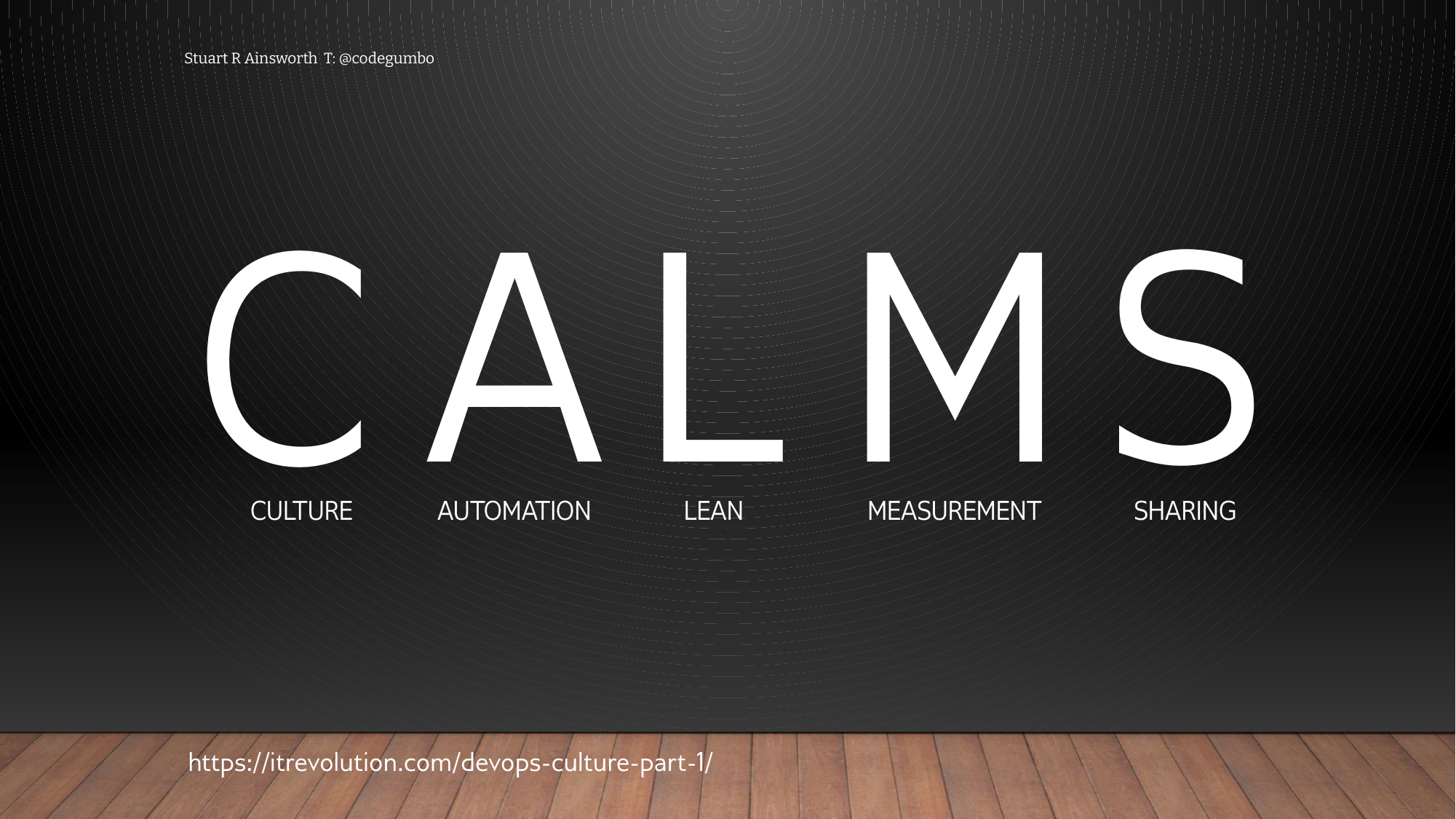

Stuart R Ainsworth  T: @codegumbo
A
AUTOMATION
L
LEAN
M
MEASUREMENT
S
SHARING
C
CULTURE
https://itrevolution.com/devops-culture-part-1/